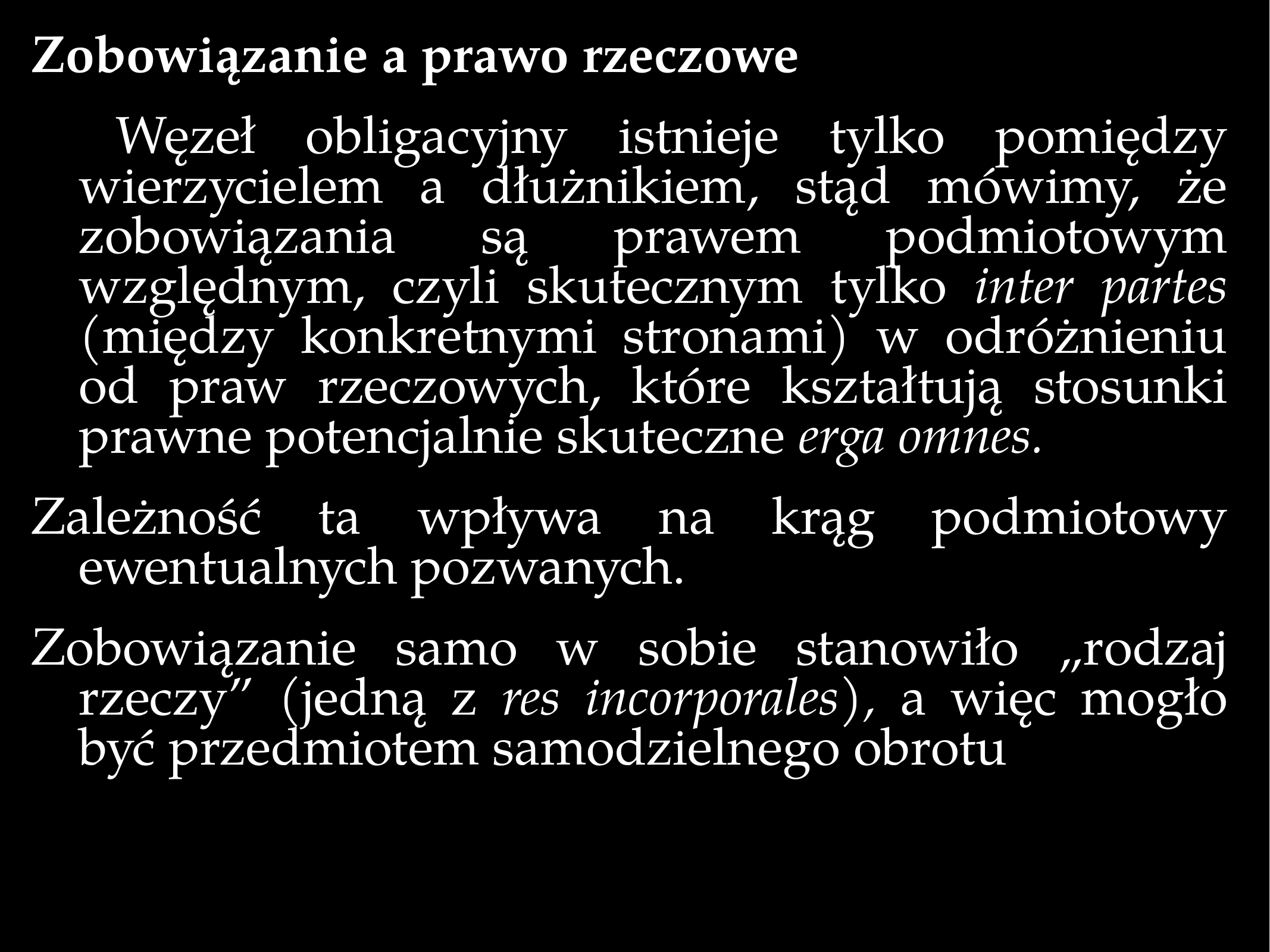

Zobowiązanie a prawo rzeczowe
 	Węzeł obligacyjny istnieje tylko pomiędzy wierzycielem a dłużnikiem, stąd mówimy, że zobowiązania są prawem podmiotowym względnym, czyli skutecznym tylko inter partes (między konkretnymi stronami) w odróżnieniu od praw rzeczowych, które kształtują stosunki prawne potencjalnie skuteczne erga omnes.
Zależność ta wpływa na krąg podmiotowy ewentualnych pozwanych.
Zobowiązanie samo w sobie stanowiło „rodzaj rzeczy” (jedną z res incorporales), a więc mogło być przedmiotem samodzielnego obrotu
#